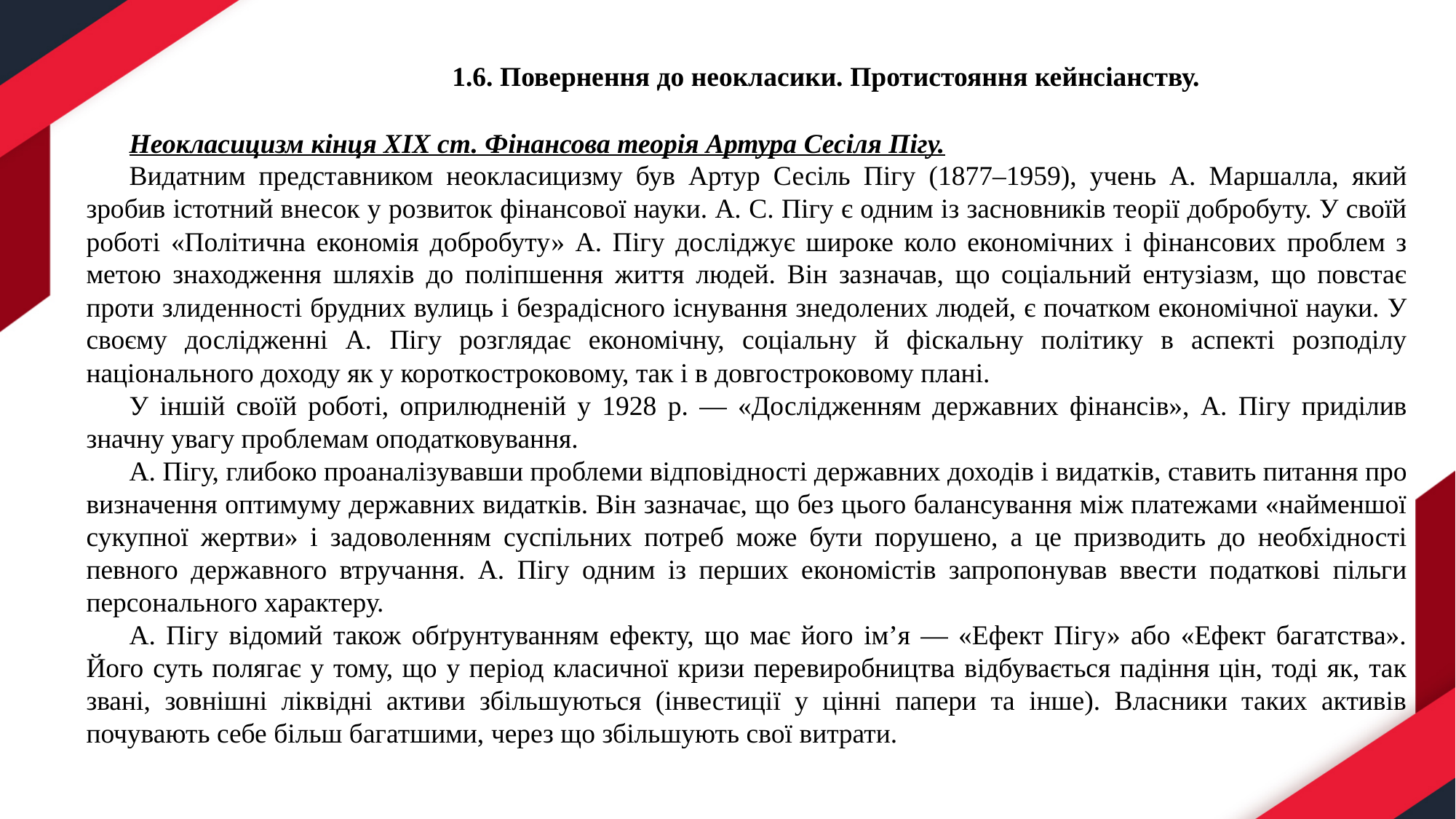

1.6. Повернення до неокласики. Протистояння кейнсіанству.
Неокласицизм кінця ХІХ ст. Фінансова теорія Артура Сесіля Пігу.
Видатним представником неокласицизму був Артур Сесіль Пігу (1877–1959), учень А. Маршалла, який зробив істотний внесок у розвиток фінансової науки. А. С. Пігу є одним із засновників теорії добробуту. У своїй роботі «Політична економія добробуту» А. Пігу досліджує широке коло економічних і фінансових проблем з метою знаходження шляхів до поліпшення життя людей. Він зазначав, що соціальний ентузіазм, що повстає проти злиденності брудних вулиць і безрадісного існування знедолених людей, є початком економічної науки. У своєму дослідженні А. Пігу розглядає економічну, соціальну й фіскальну політику в аспекті розподілу національного доходу як у короткостроковому, так і в довгостроковому плані.
У іншій своїй роботі, оприлюдненій у 1928 р. — «Дослідженням державних фінансів», А. Пігу приділив значну увагу проблемам оподатковування.
А. Пігу, глибоко проаналізувавши проблеми відповідності державних доходів і видатків, ставить питання про визначення оптимуму державних видатків. Він зазначає, що без цього балансування між платежами «найменшої сукупної жертви» і задоволенням суспільних потреб може бути порушено, а це призводить до необхідності певного державного втручання. А. Пігу одним із перших економістів запропонував ввести податкові пільги персонального характеру.
А. Пігу відомий також обґрунтуванням ефекту, що має його ім’я — «Ефект Пігу» або «Ефект багатства». Його суть полягає у тому, що у період класичної кризи перевиробництва відбувається падіння цін, тоді як, так звані, зовнішні ліквідні активи збільшуються (інвестиції у цінні папери та інше). Власники таких активів почувають себе більш багатшими, через що збільшують свої витрати.